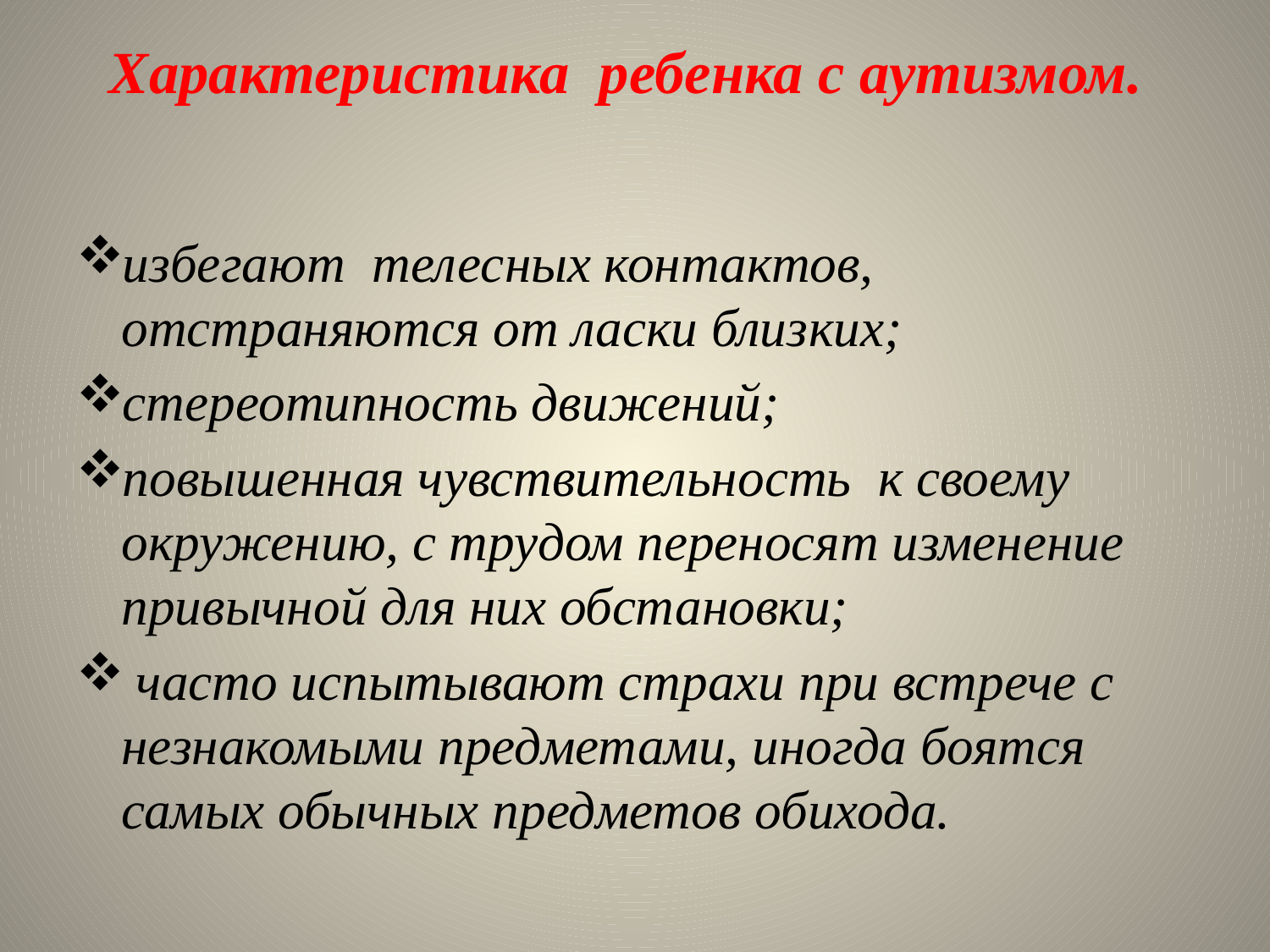

# Характеристика  ребенка с аутизмом.
избега­ют  телесных контактов, отстраняются от ласки близ­ких;
стереотипность движений;
повышенная чувствительность  к своему окружению, с трудом переносят изменение привычной для них обстановки;
 часто испытывают страхи при встрече с незнако­мыми предметами, иногда боятся самых обычных предметов обихода.